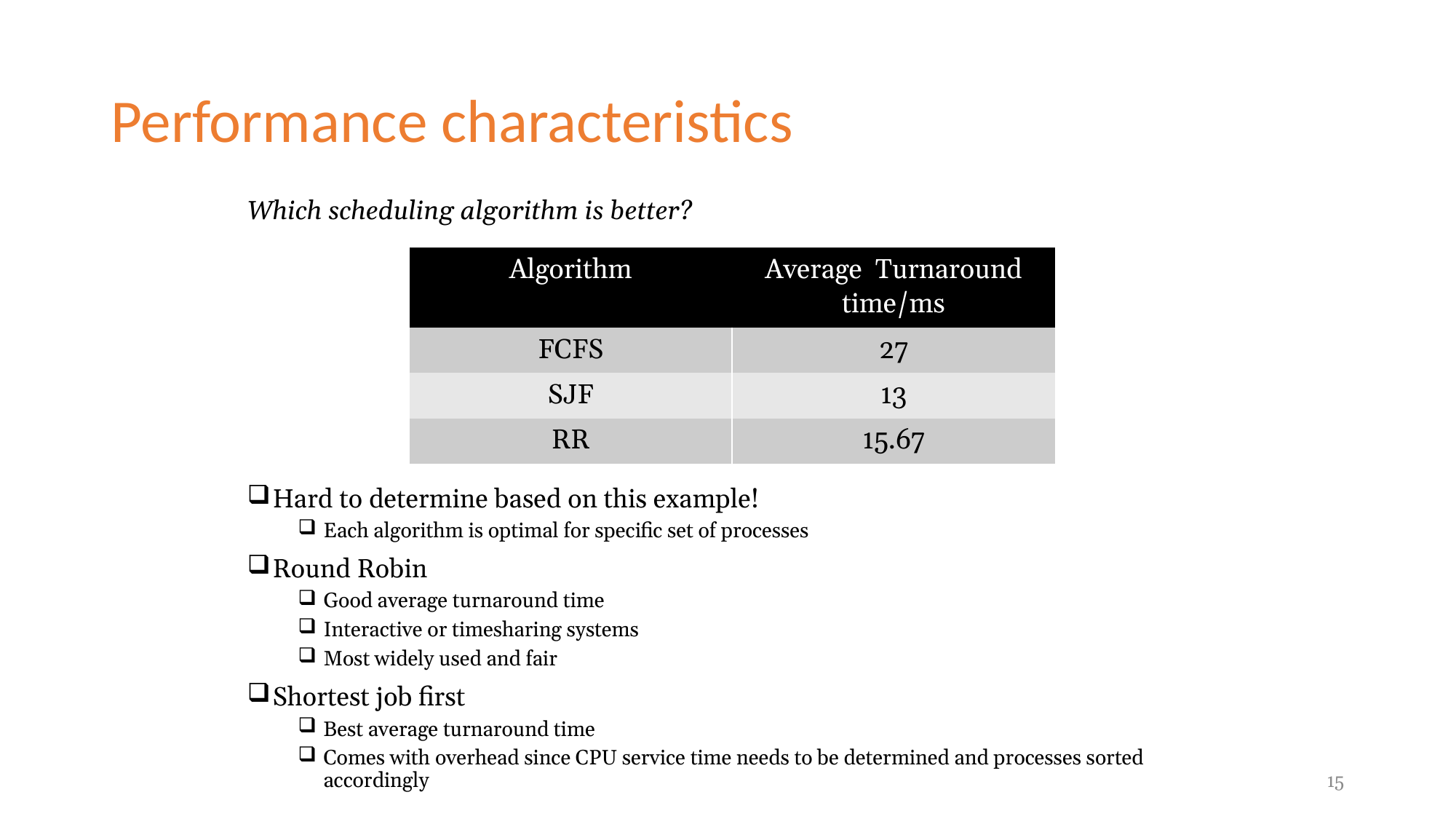

# Performance characteristics
Which scheduling algorithm is better?

Hard to determine based on this example!
Each algorithm is optimal for specific set of processes
Round Robin
Good average turnaround time
Interactive or timesharing systems
Most widely used and fair
Shortest job first
Best average turnaround time
Comes with overhead since CPU service time needs to be determined and processes sorted accordingly

| Algorithm | Average Turnaround time/ms |
| --- | --- |
| FCFS | 27 |
| SJF | 13 |
| RR | 15.67 |
15